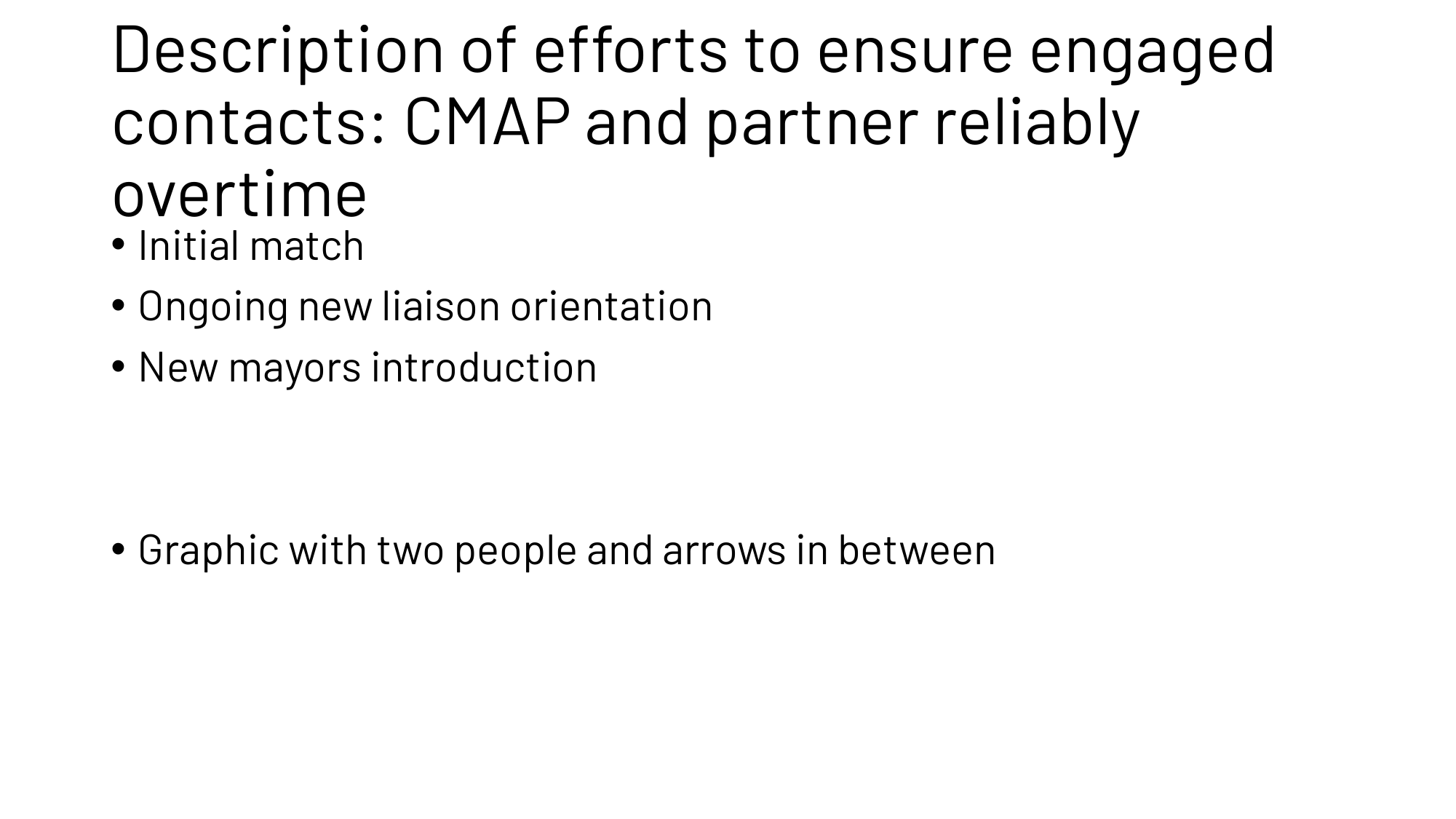

# Description of efforts to ensure engaged contacts: CMAP and partner reliably overtime
Initial match
Ongoing new liaison orientation
New mayors introduction

Graphic with two people and arrows in between